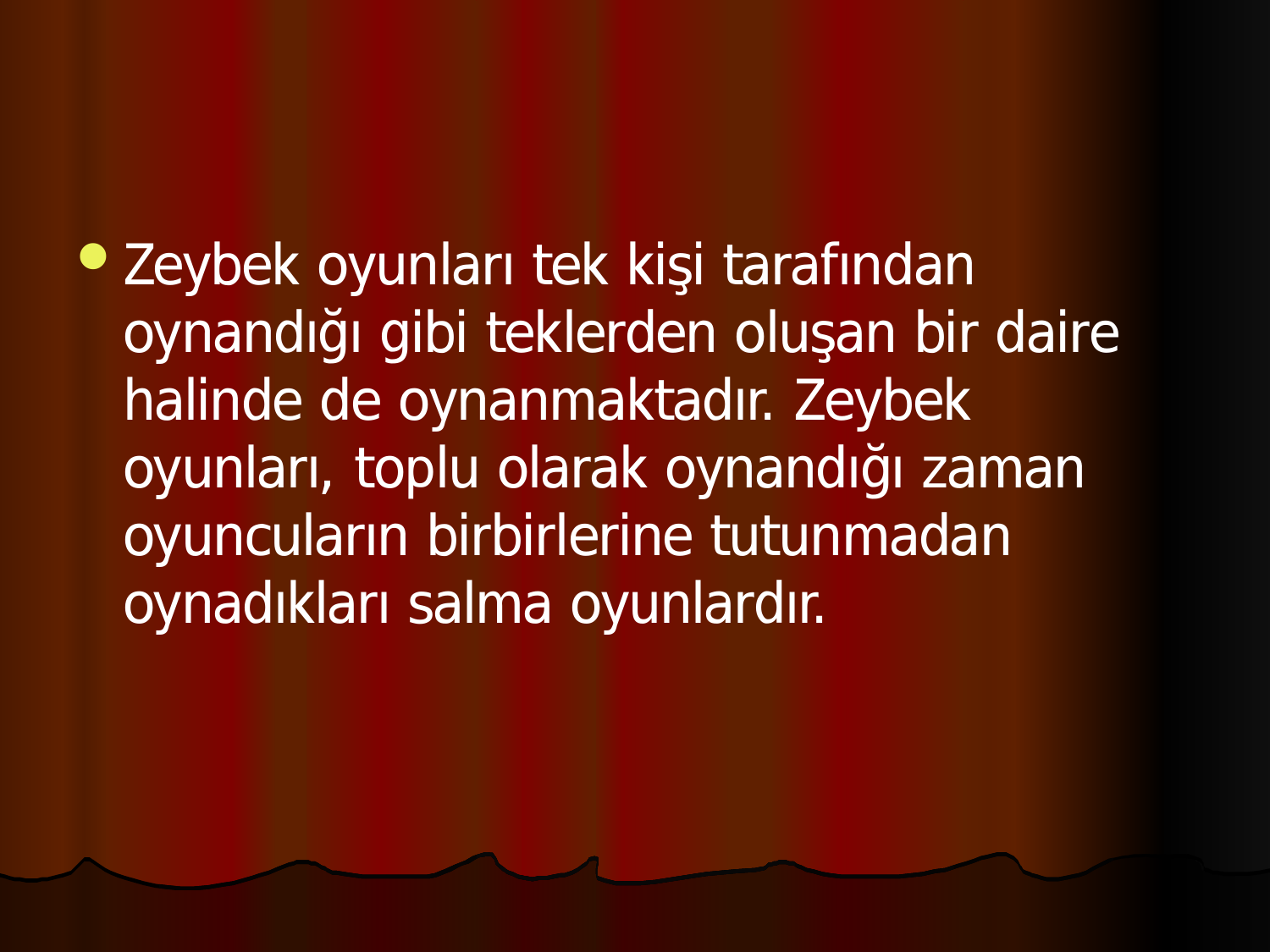

#
Zeybek oyunları tek kişi tarafından oynandığı gibi teklerden oluşan bir daire halinde de oynanmaktadır. Zeybek oyunları, toplu olarak oynandığı zaman oyuncuların birbirlerine tutunmadan oynadıkları salma oyunlardır.